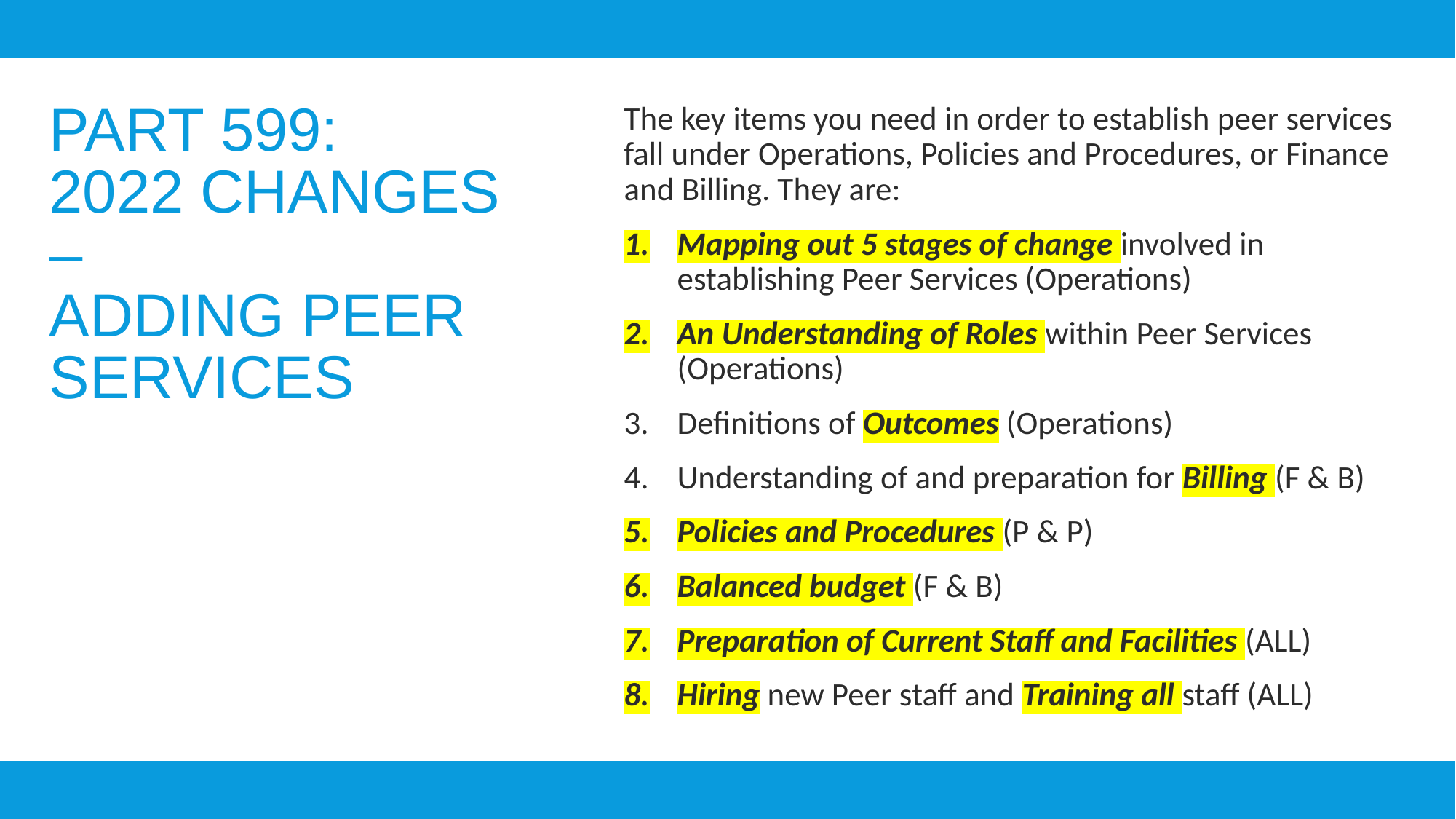

The key items you need in order to establish peer services fall under Operations, Policies and Procedures, or Finance and Billing. They are:
Mapping out 5 stages of change involved in establishing Peer Services (Operations)
An Understanding of Roles within Peer Services (Operations)
Definitions of Outcomes (Operations)
Understanding of and preparation for Billing (F & B)
Policies and Procedures (P & P)
Balanced budget (F & B)
Preparation of Current Staff and Facilities (ALL)
Hiring new Peer staff and Training all staff (ALL)

# Part 599: 2022 Changes – ADDING Peer Services